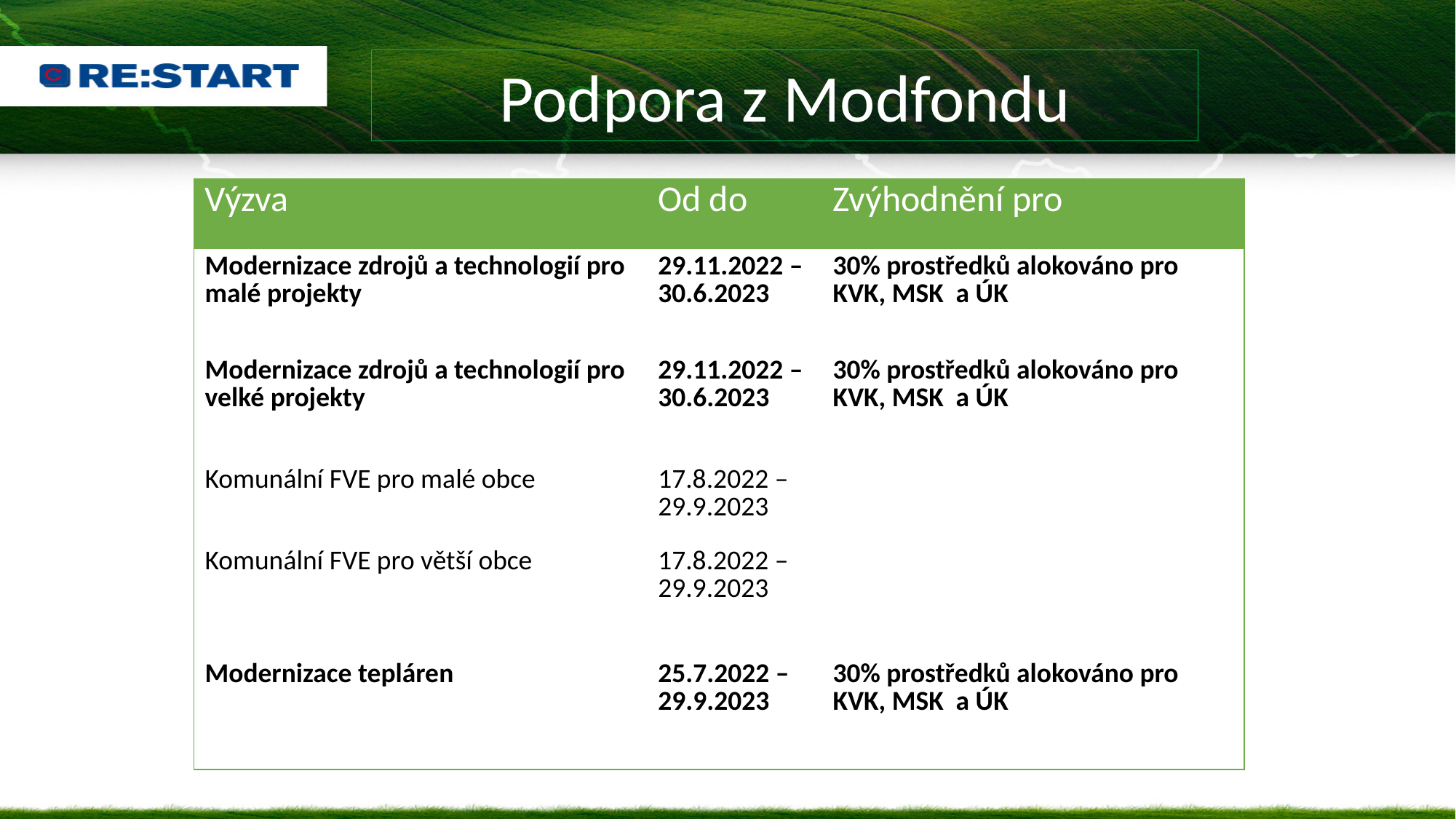

Podpora z Modfondu
| Výzva | Od do | Zvýhodnění pro |
| --- | --- | --- |
| Modernizace zdrojů a technologií pro malé projekty | 29.11.2022 – 30.6.2023 | 30% prostředků alokováno pro KVK, MSK a ÚK |
| Modernizace zdrojů a technologií pro velké projekty | 29.11.2022 – 30.6.2023 | 30% prostředků alokováno pro KVK, MSK a ÚK |
| Komunální FVE pro malé obce | 17.8.2022 – 29.9.2023 |  |
| Komunální FVE pro větší obce | 17.8.2022 – 29.9.2023 |  |
| Modernizace tepláren | 25.7.2022 – 29.9.2023 | 30% prostředků alokováno pro KVK, MSK a ÚK |